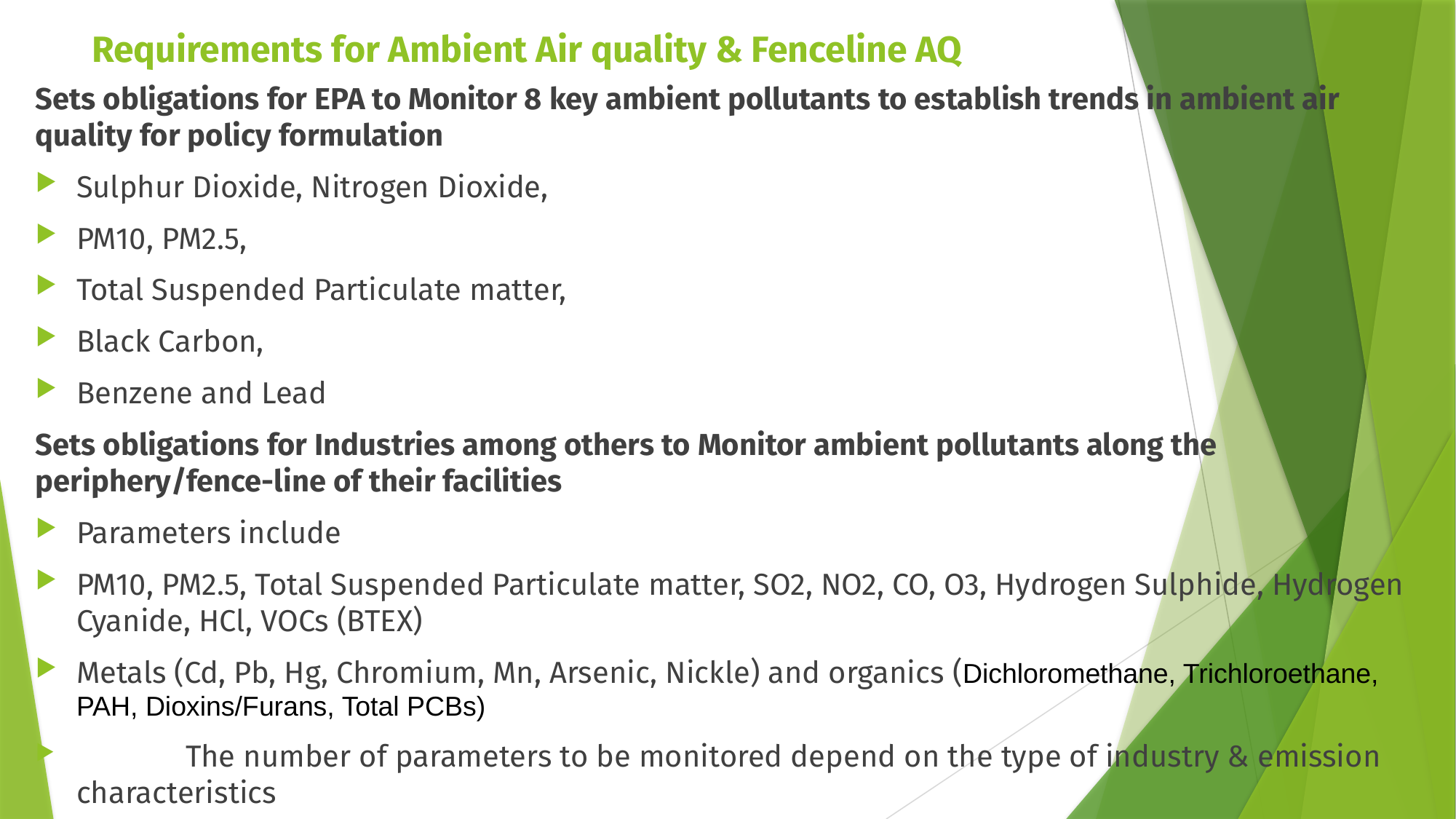

# Requirements for Ambient Air quality & Fenceline AQ
Sets obligations for EPA to Monitor 8 key ambient pollutants to establish trends in ambient air quality for policy formulation
Sulphur Dioxide, Nitrogen Dioxide,
PM10, PM2.5,
Total Suspended Particulate matter,
Black Carbon,
Benzene and Lead
Sets obligations for Industries among others to Monitor ambient pollutants along the periphery/fence-line of their facilities
Parameters include
PM10, PM2.5, Total Suspended Particulate matter, SO2, NO2, CO, O3, Hydrogen Sulphide, Hydrogen Cyanide, HCl, VOCs (BTEX)
Metals (Cd, Pb, Hg, Chromium, Mn, Arsenic, Nickle) and organics (Dichloromethane, Trichloroethane, PAH, Dioxins/Furans, Total PCBs)
	The number of parameters to be monitored depend on the type of industry & emission characteristics